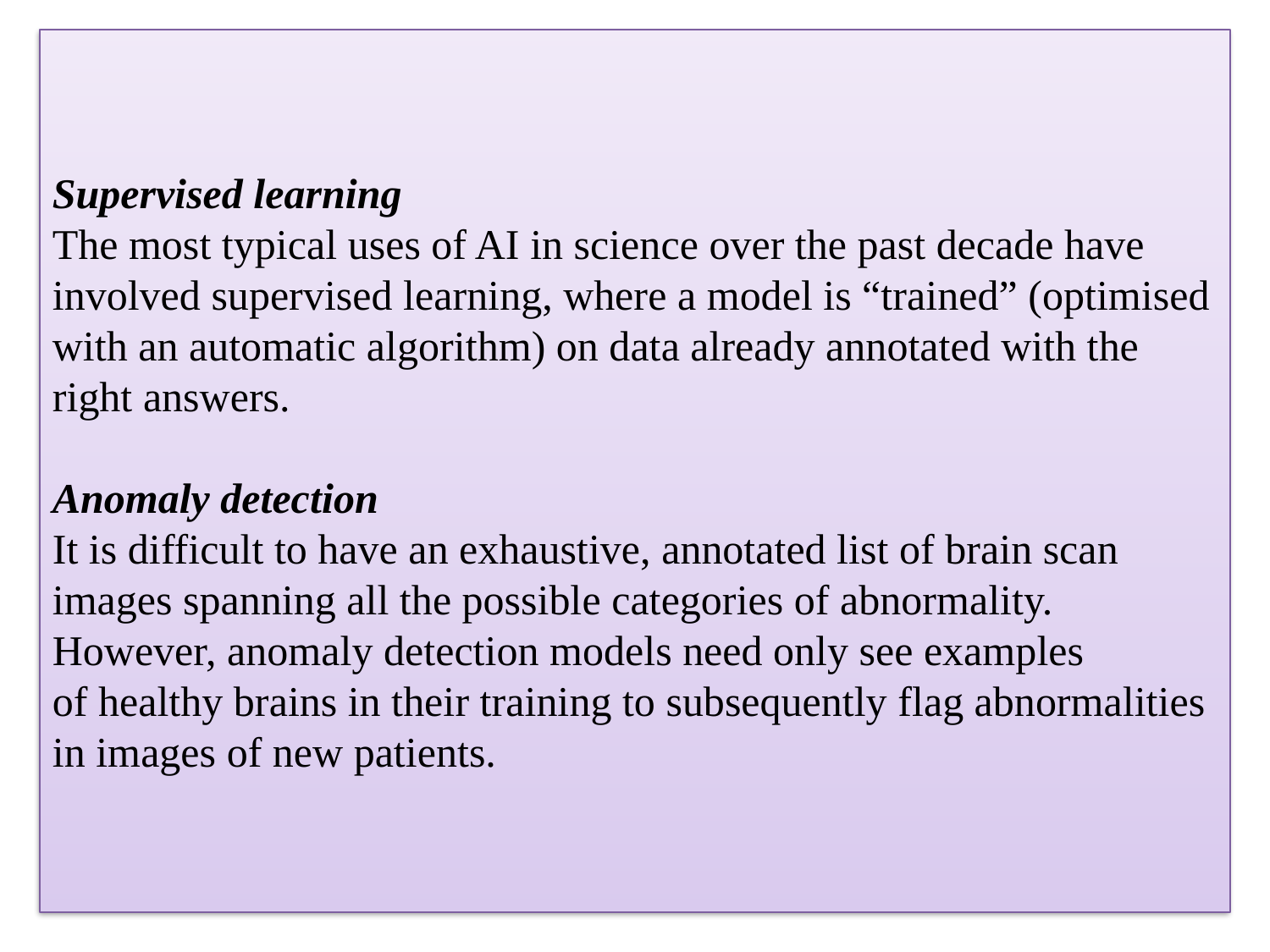

# Supervised learning The most typical uses of AI in science over the past decade have involved supervised learning, where a model is “trained” (optimised with an automatic algorithm) on data already annotated with the right answers. Anomaly detection It is difficult to have an exhaustive, annotated list of brain scan images spanning all the possible categories of abnormality. However, anomaly detection models need only see examples of healthy brains in their training to subsequently flag abnormalities in images of new patients.